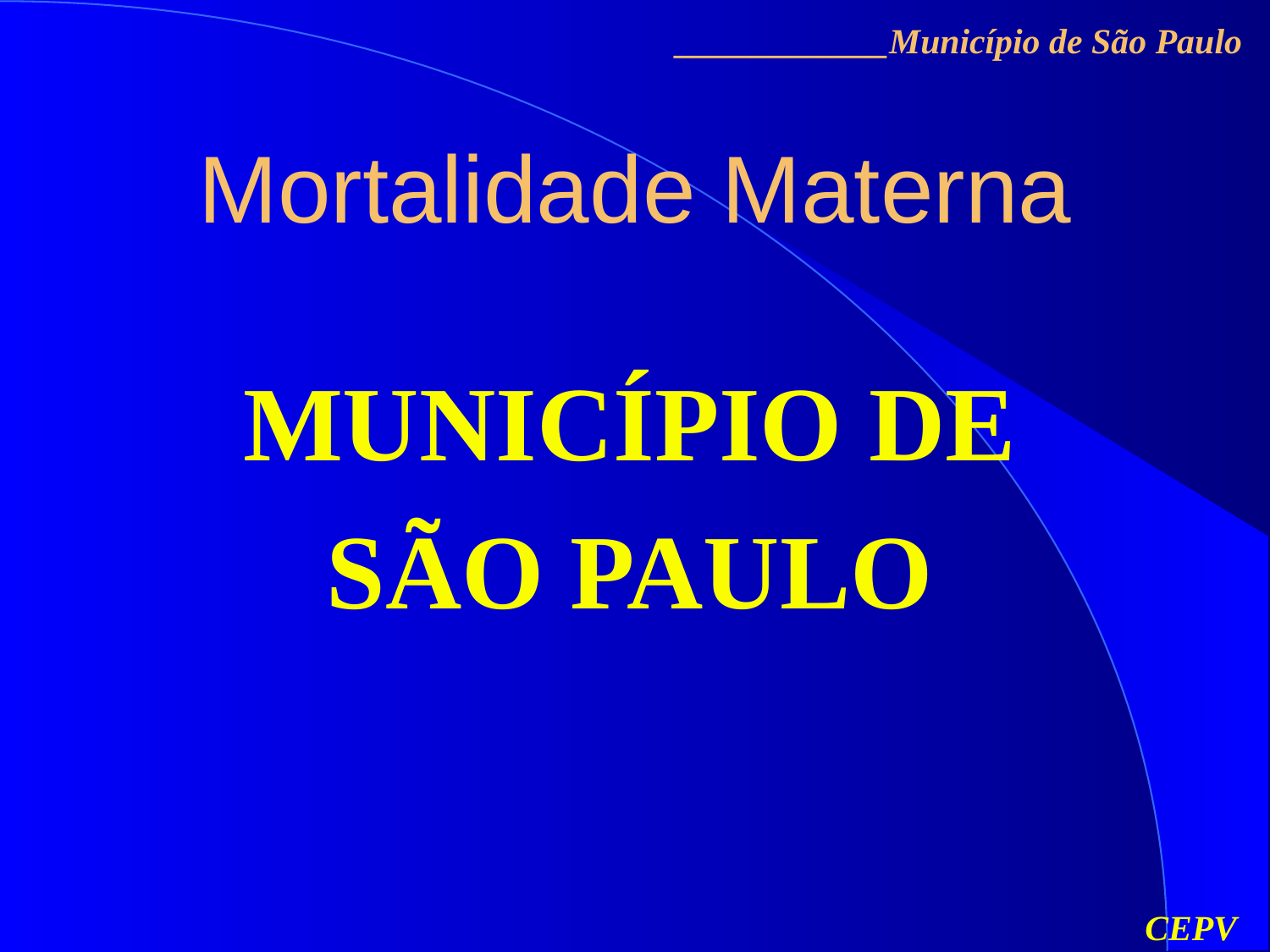

____________Município de São Paulo
# Mortalidade Materna
MUNICÍPIO DE
SÃO PAULO
CEPV